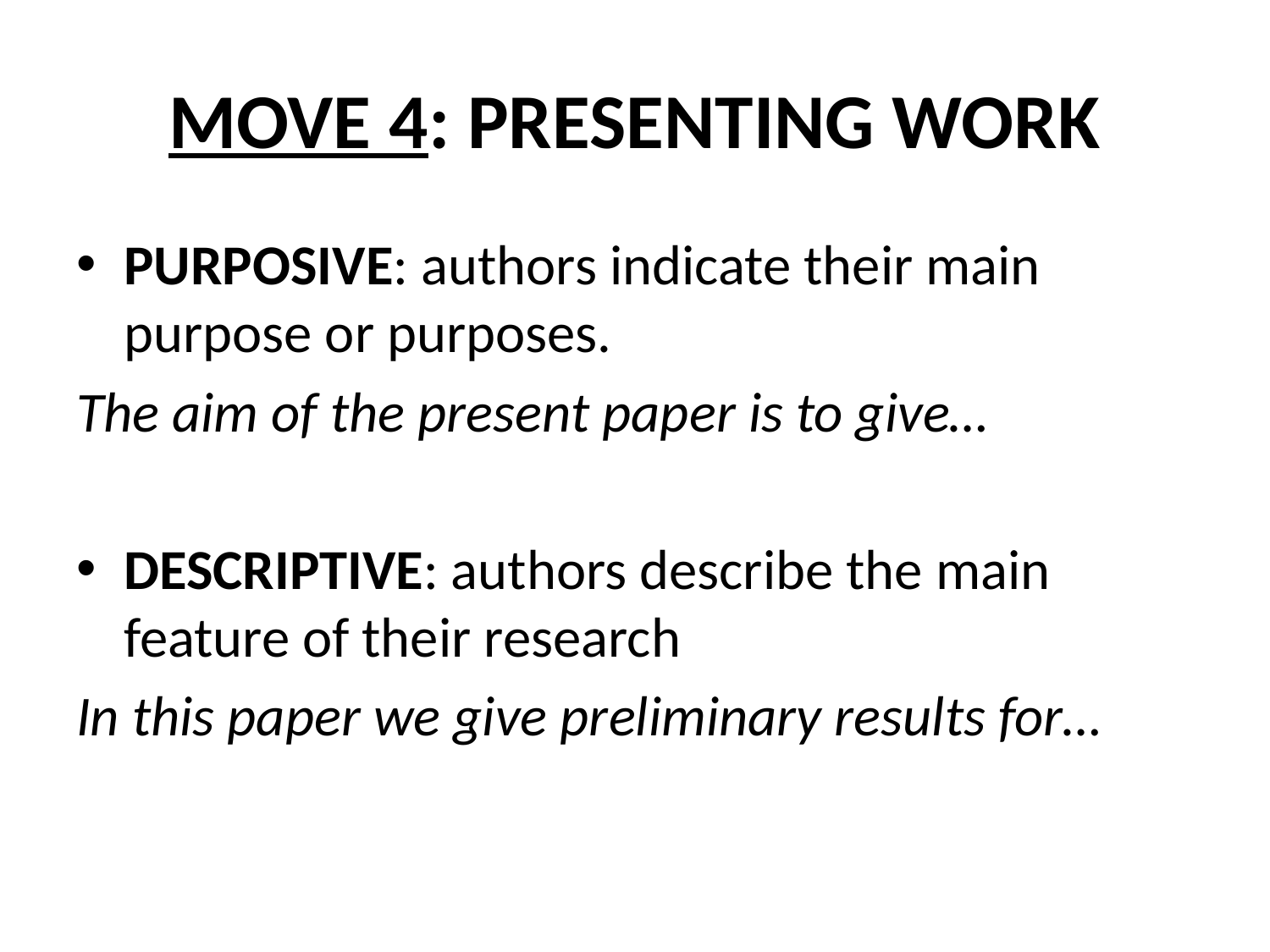

# MOVE 4: PRESENTING WORK
PURPOSIVE: authors indicate their main purpose or purposes.
The aim of the present paper is to give…

DESCRIPTIVE: authors describe the main feature of their research
In this paper we give preliminary results for…